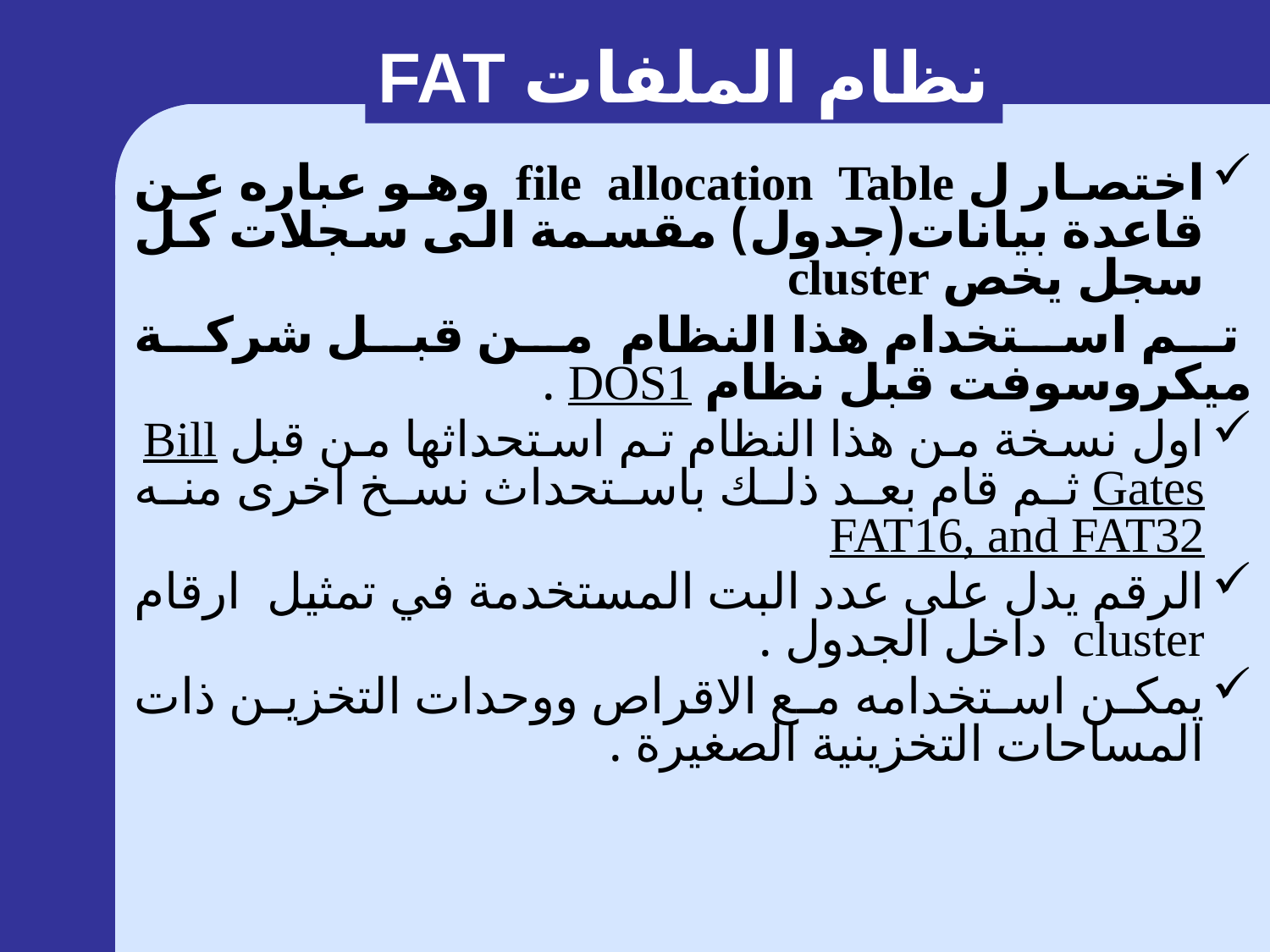

نظام الملفات FAT
اختصار ل file allocation Table  وهو عباره عن قاعدة بيانات(جدول) مقسمة الى سجلات كل سجل يخص cluster
 تم استخدام هذا النظام  من قبل شركة ميكروسوفت قبل نظام DOS1 .
اول نسخة من هذا النظام تم استحداثها من قبل Bill Gates ثم قام بعد ذلك باستحداث نسخ اخرى منه FAT16, and FAT32
الرقم يدل على عدد البت المستخدمة في تمثيل  ارقام cluster  داخل الجدول .
يمكن استخدامه مع الاقراص ووحدات التخزين ذات المساحات التخزينية الصغيرة .